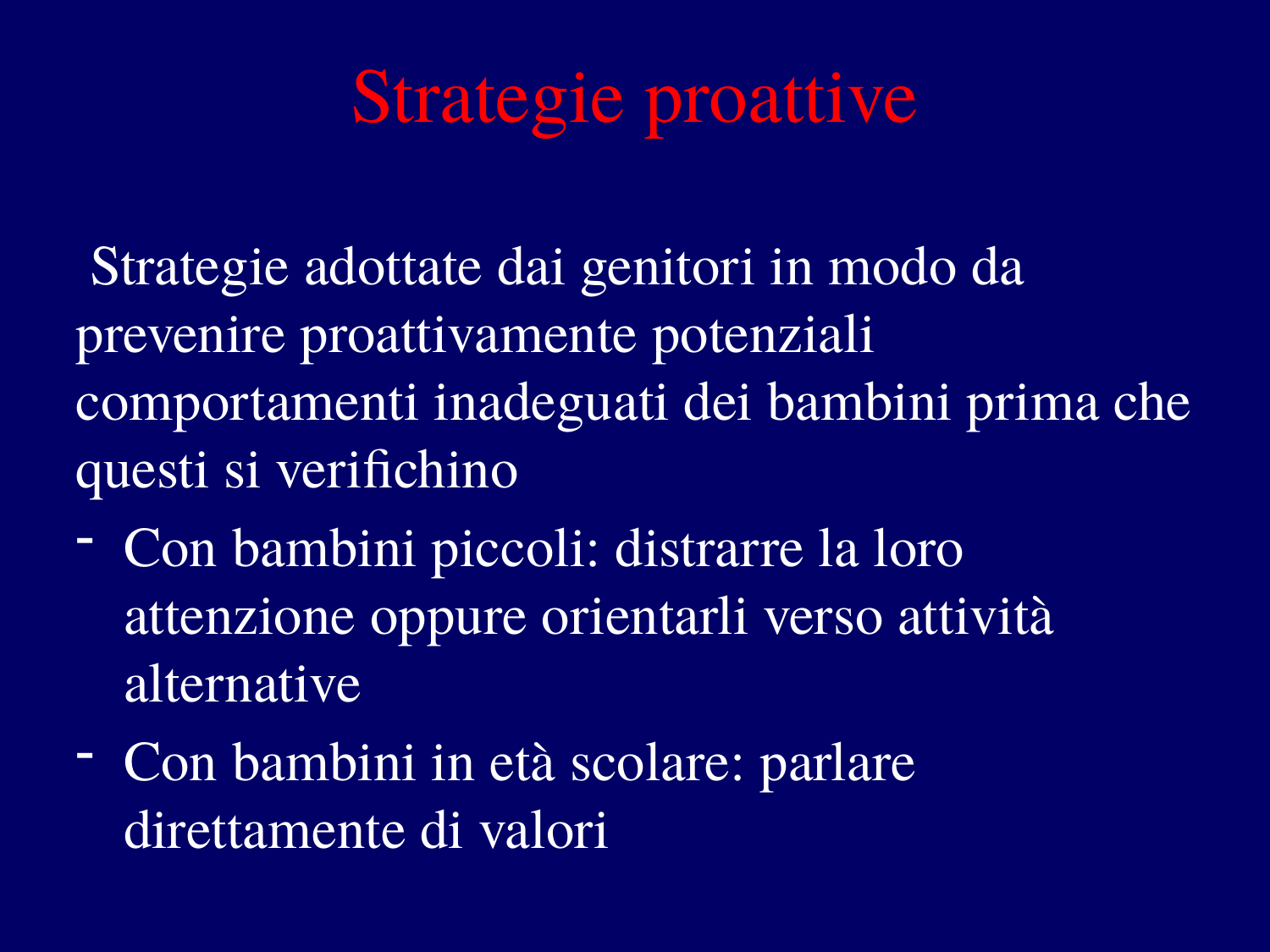

# Strategie proattive
 Strategie adottate dai genitori in modo da prevenire proattivamente potenziali comportamenti inadeguati dei bambini prima che questi si verifichino
Con bambini piccoli: distrarre la loro attenzione oppure orientarli verso attività alternative
Con bambini in età scolare: parlare direttamente di valori